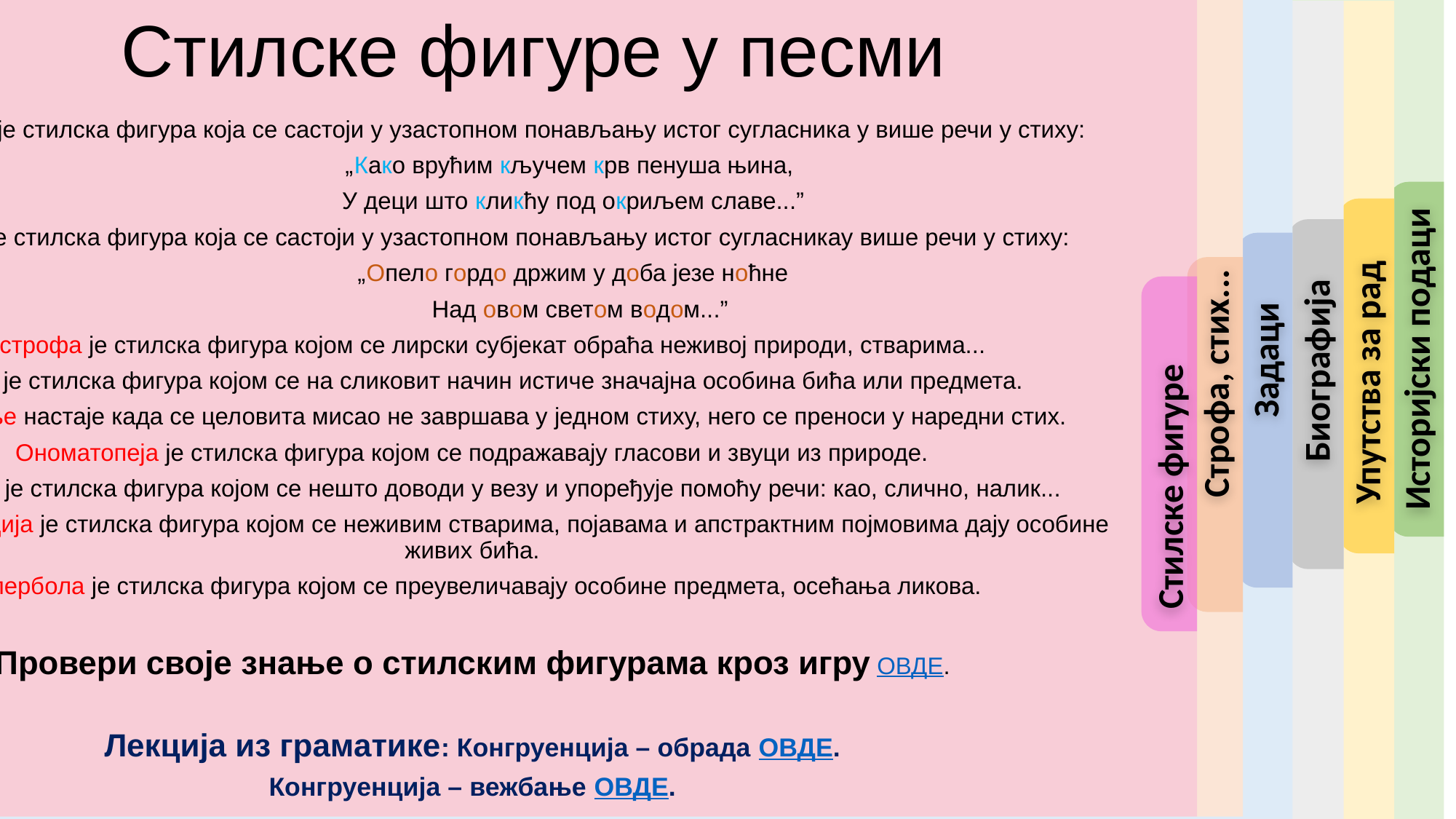

Задаци

Историјски подаци
Стилске фигуре у песми

Стилске фигуре

Строфа, стих...

Биографија

Упутства за рад
Алитерација је стилска фигура која се састоји у узастопном понављању истог сугласника у више речи у стиху:
                             „Како врућим кључем крв пенуша њина,
                               У деци што кликћу под окриљем славе...”
Асонанца је стилска фигура која се састоји у узастопном понављању истог сугласникау више речи у стиху:
                              „Опело гордо држим у доба језе ноћне
                                Над овом светом водом...”
Апострофа је стилска фигура којом се лирски субјекат обраћа неживој природи, стварима...
Епитет је стилска фигура којом се на сликовит начин истиче значајна особина бића или предмета.
Опкорачење настаје када се целовита мисао не завршава у једном стиху, него се преноси у наредни стих.
Ономатопеја је стилска фигура којом се подражавају гласови и звуци из природе.
Поређење је стилска фигура којом се нешто доводи у везу и упоређује помоћу речи: као, слично, налик...
Персонификација је стилска фигура којом се неживим стварима, појавама и апстрактним појмовима дају особине живих бића.
Хипербола је стилска фигура којом се преувеличавају особине предмета, осећања ликова.

Провери своје знање о стилским фигурама кроз игру ОВДЕ.

Лекција из граматике: Конгруенција – обрада ОВДЕ.
Конгруенција – вежбање ОВДЕ.